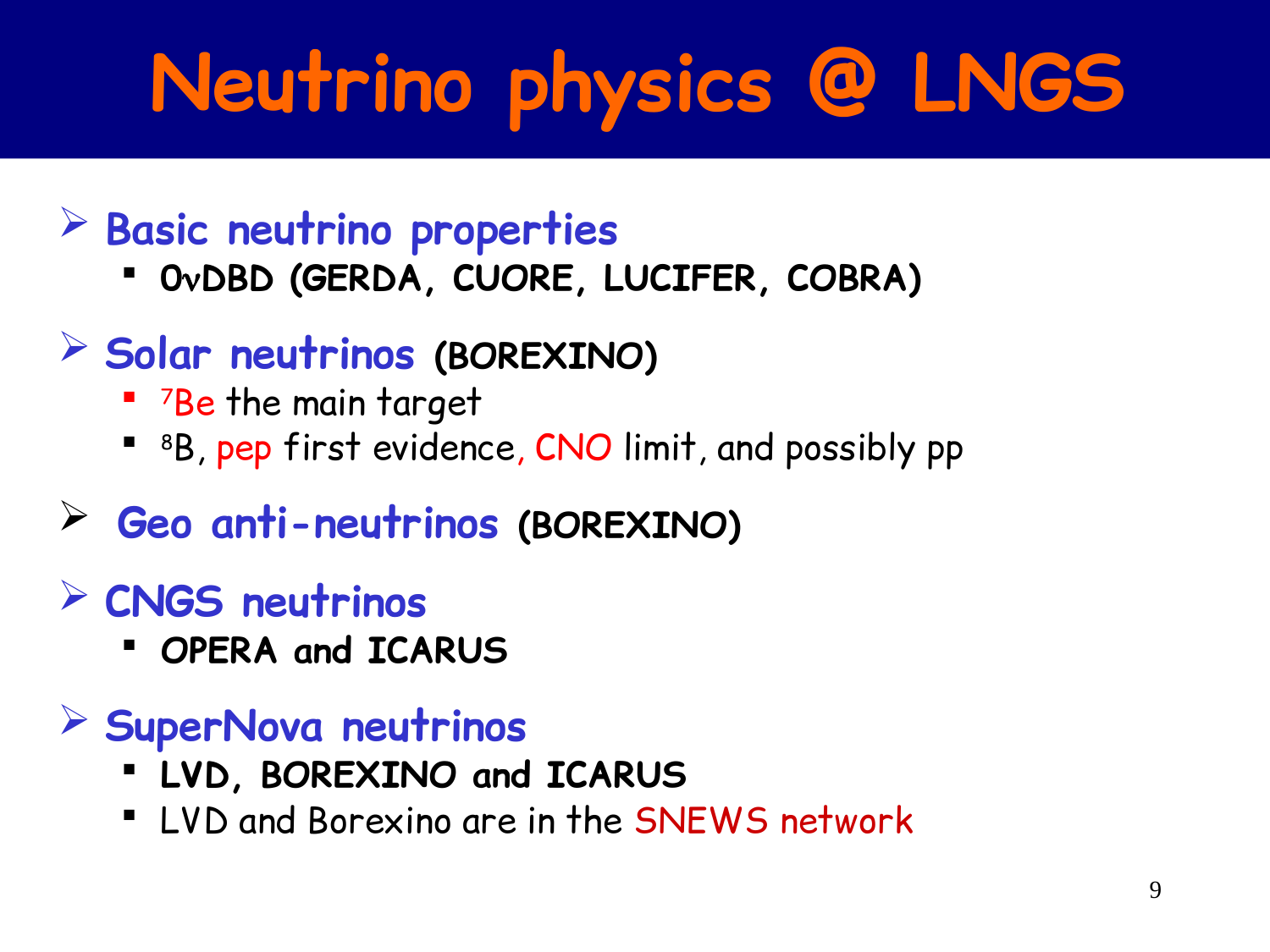

# Neutrino physics @ LNGS
Basic neutrino properties
0νDBD (GERDA, CUORE, LUCIFER, COBRA)
Solar neutrinos (BOREXINO)
7Be the main target
8B, pep first evidence, CNO limit, and possibly pp
 Geo anti-neutrinos (BOREXINO)
CNGS neutrinos
OPERA and ICARUS
SuperNova neutrinos
LVD, BOREXINO and ICARUS
LVD and Borexino are in the SNEWS network

9